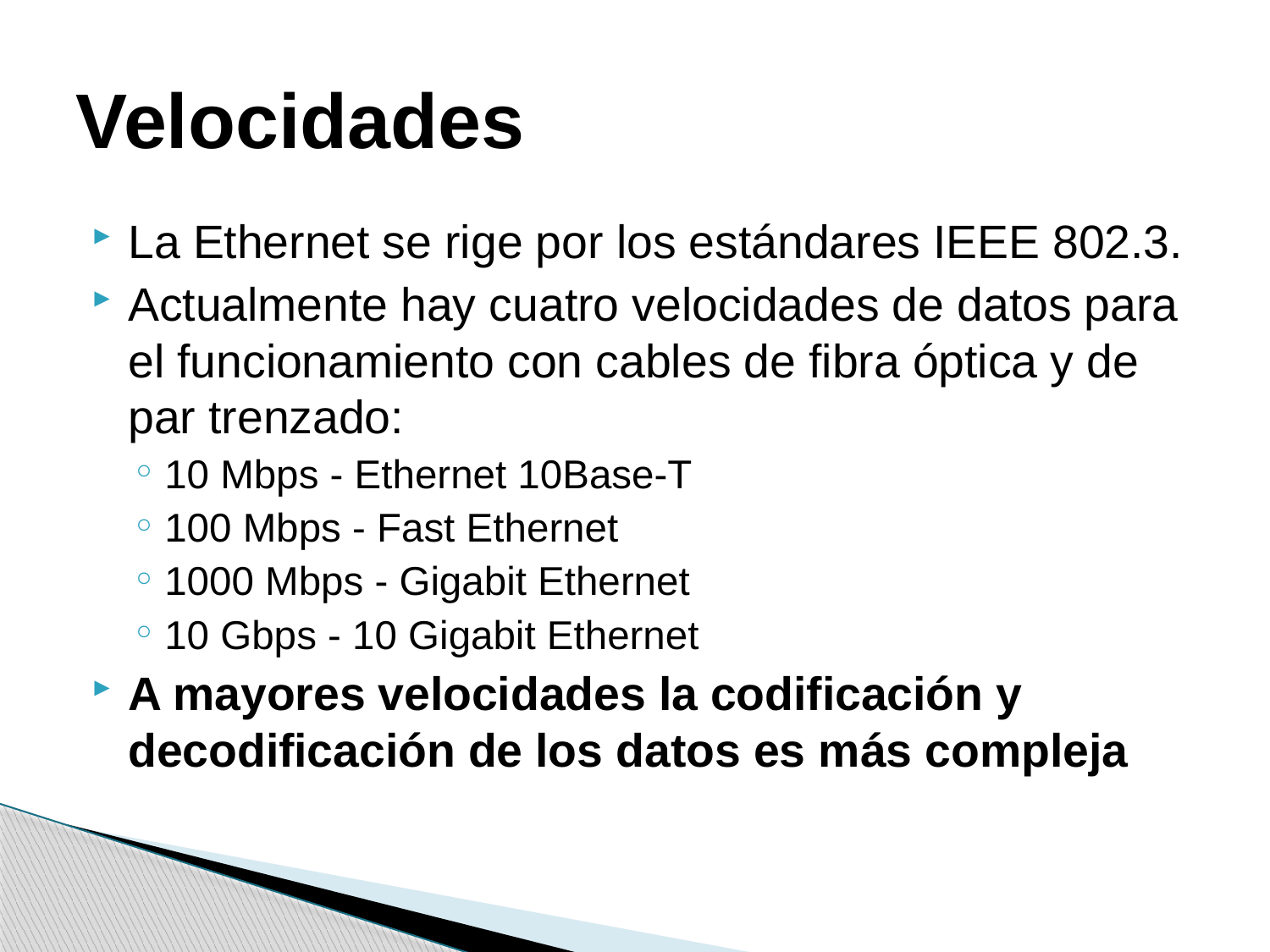

# Velocidades
La Ethernet se rige por los estándares IEEE 802.3.
Actualmente hay cuatro velocidades de datos para el funcionamiento con cables de fibra óptica y de par trenzado:
10 Mbps - Ethernet 10Base-T
100 Mbps - Fast Ethernet
1000 Mbps - Gigabit Ethernet
10 Gbps - 10 Gigabit Ethernet
A mayores velocidades la codificación y decodificación de los datos es más compleja